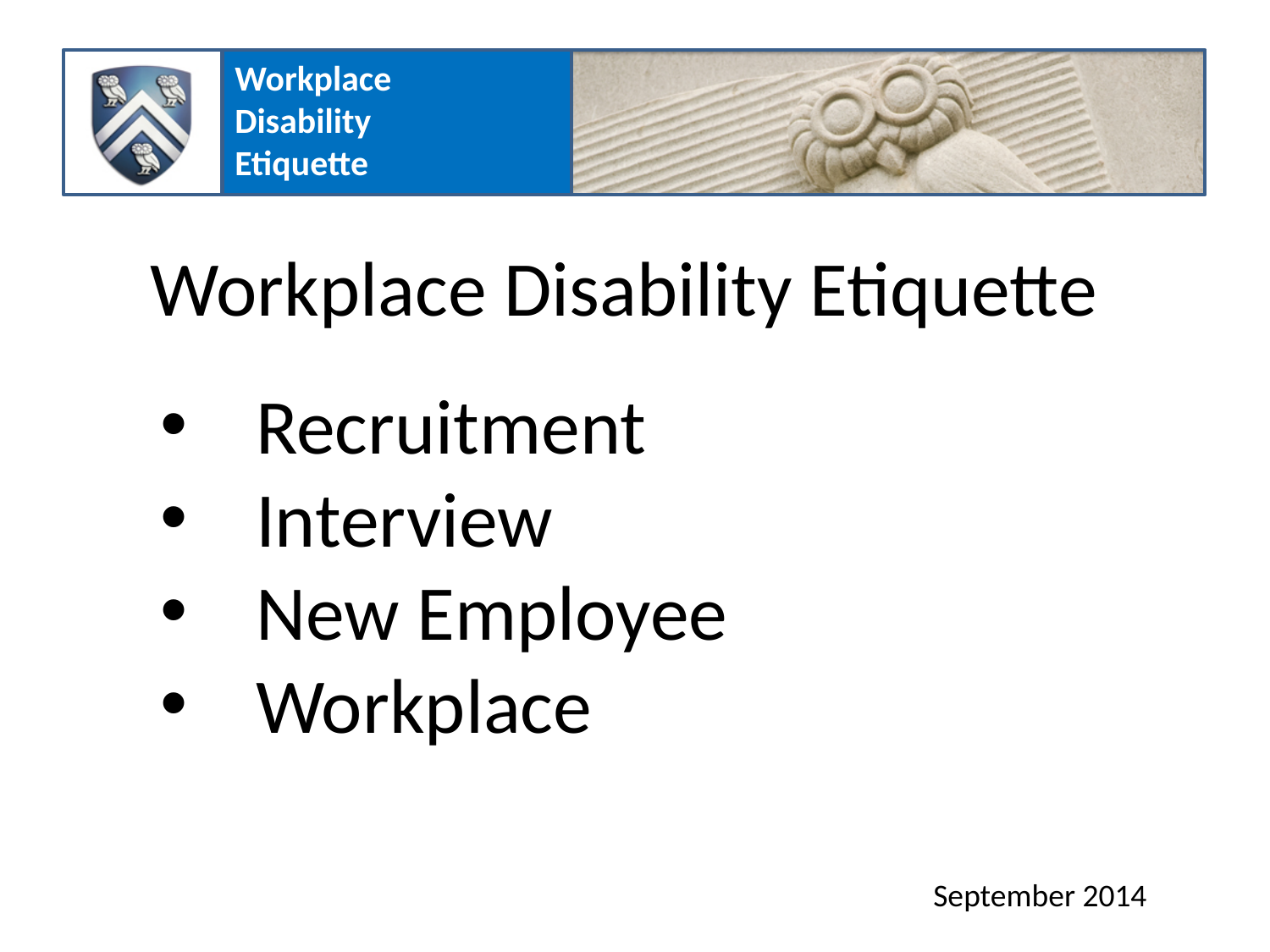

# Workplace Disability Etiquette
Recruitment
Interview
New Employee
Workplace